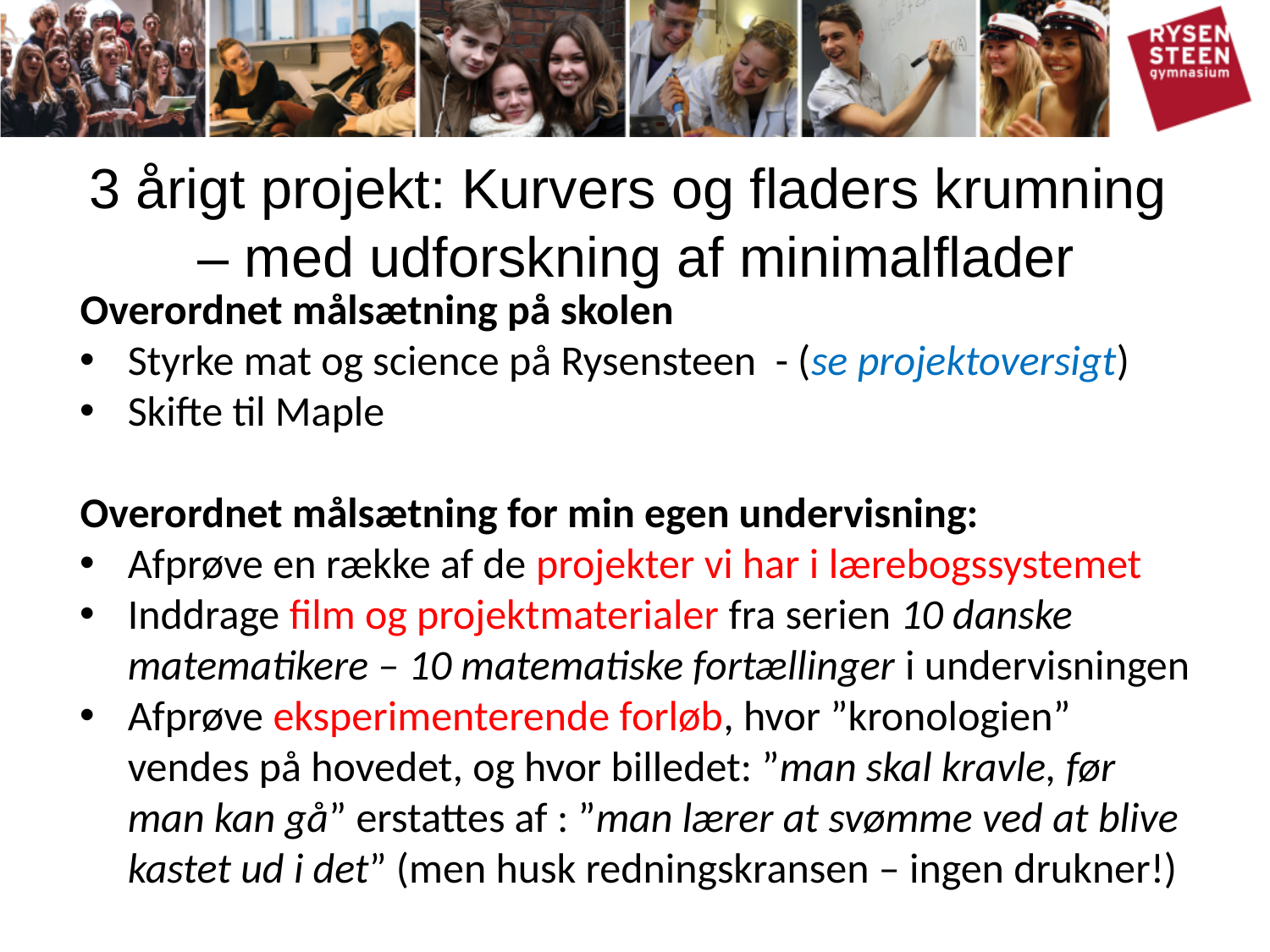

# 3 årigt projekt: Kurvers og fladers krumning – med udforskning af minimalflader
Overordnet målsætning på skolen
Styrke mat og science på Rysensteen  - (se projektoversigt)
Skifte til Maple

Overordnet målsætning for min egen undervisning:
Afprøve en række af de projekter vi har i lærebogssystemet
Inddrage film og projektmaterialer fra serien 10 danske matematikere – 10 matematiske fortællinger i undervisningen
Afprøve eksperimenterende forløb, hvor ”kronologien” vendes på hovedet, og hvor billedet: ”man skal kravle, før man kan gå” erstattes af : ”man lærer at svømme ved at blive kastet ud i det” (men husk redningskransen – ingen drukner!)